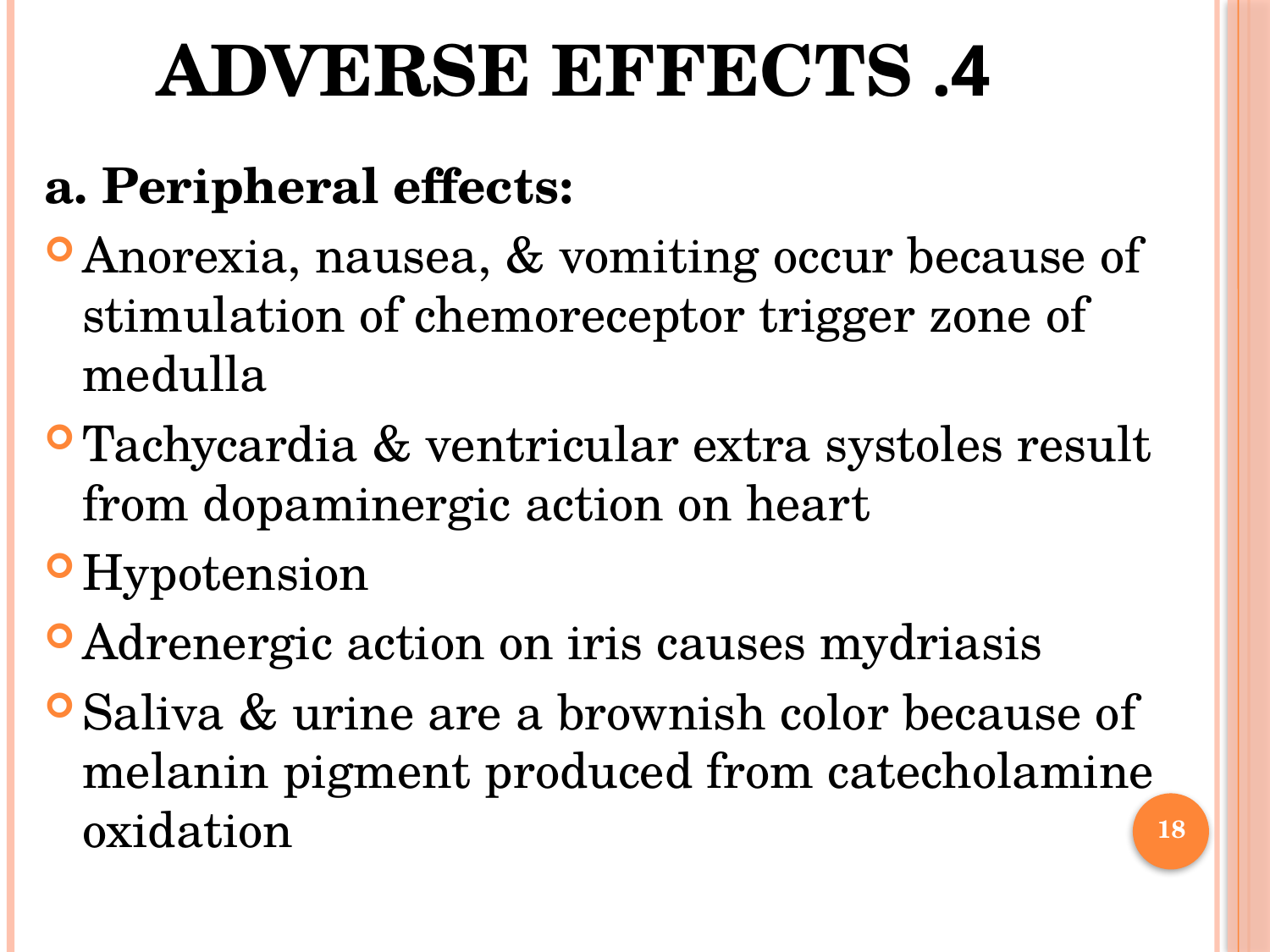

# 4. Adverse Effects
a. Peripheral effects:
Anorexia, nausea, & vomiting occur because of stimulation of chemoreceptor trigger zone of medulla
Tachycardia & ventricular extra systoles result from dopaminergic action on heart
Hypotension
Adrenergic action on iris causes mydriasis
Saliva & urine are a brownish color because of melanin pigment produced from catecholamine oxidation
18